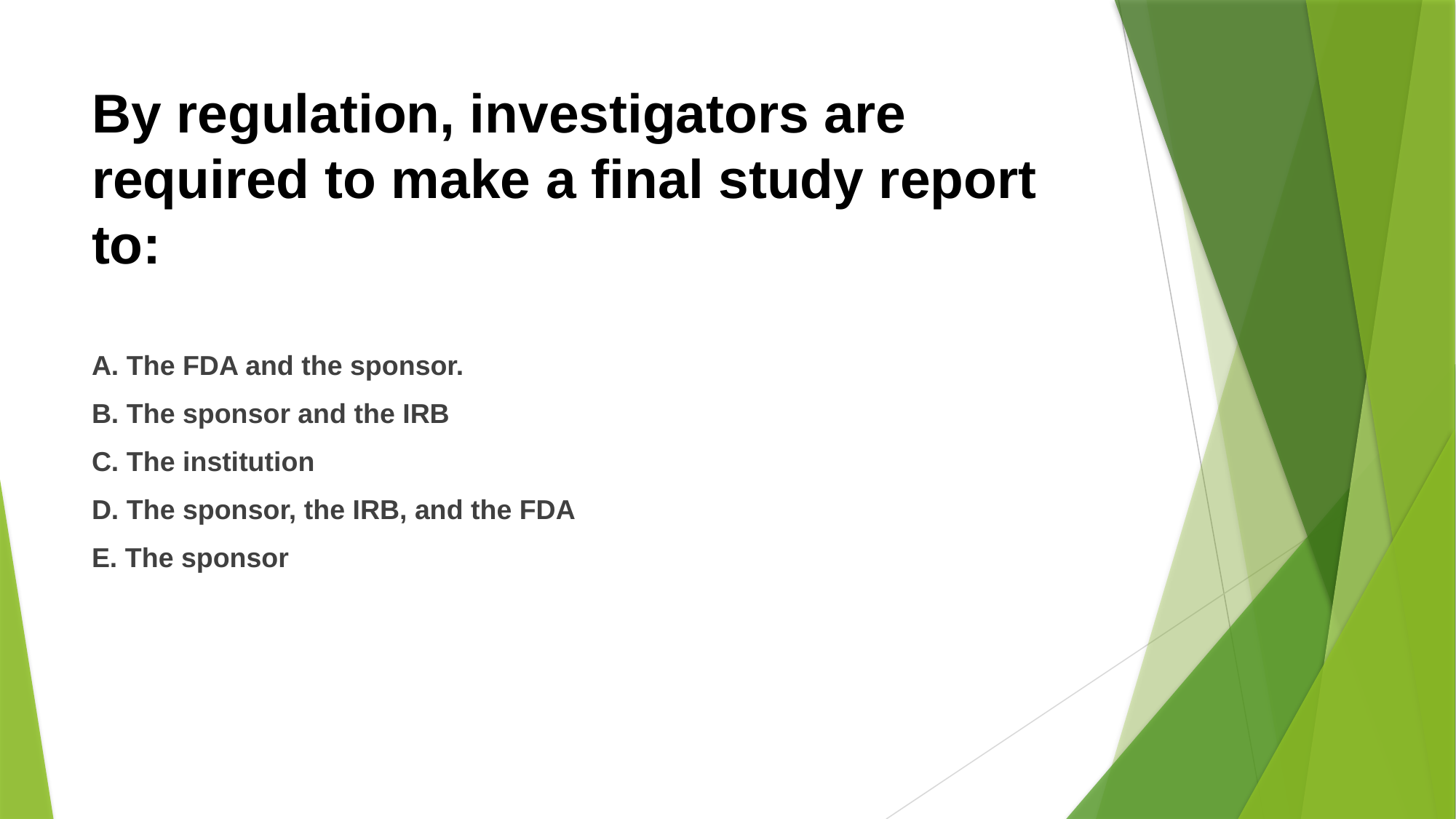

# By regulation, investigators are required to make a final study report to:
A. The FDA and the sponsor.
B. The sponsor and the IRB
C. The institution
D. The sponsor, the IRB, and the FDA
E. The sponsor